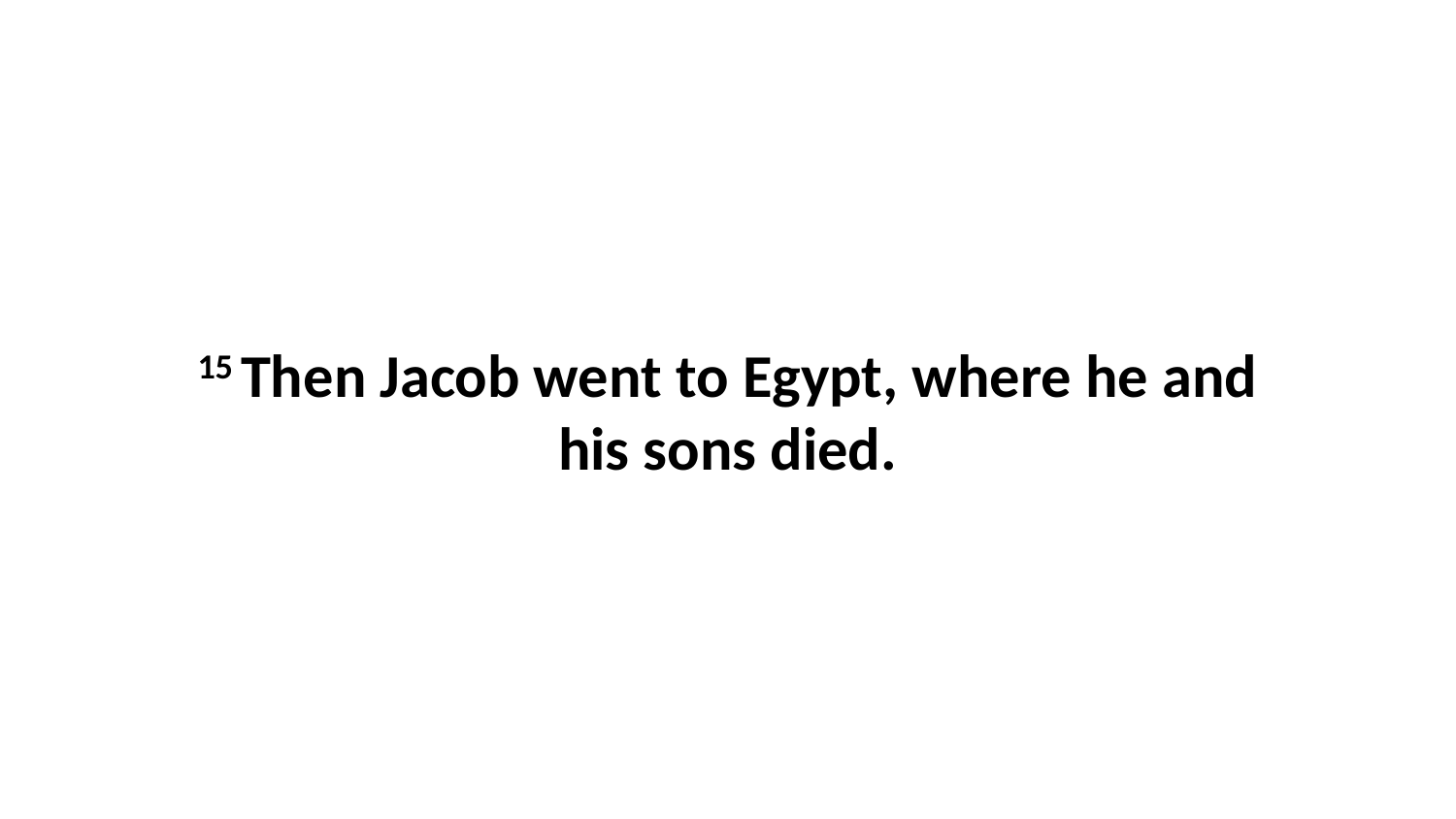

15 Then Jacob went to Egypt, where he and his sons died.